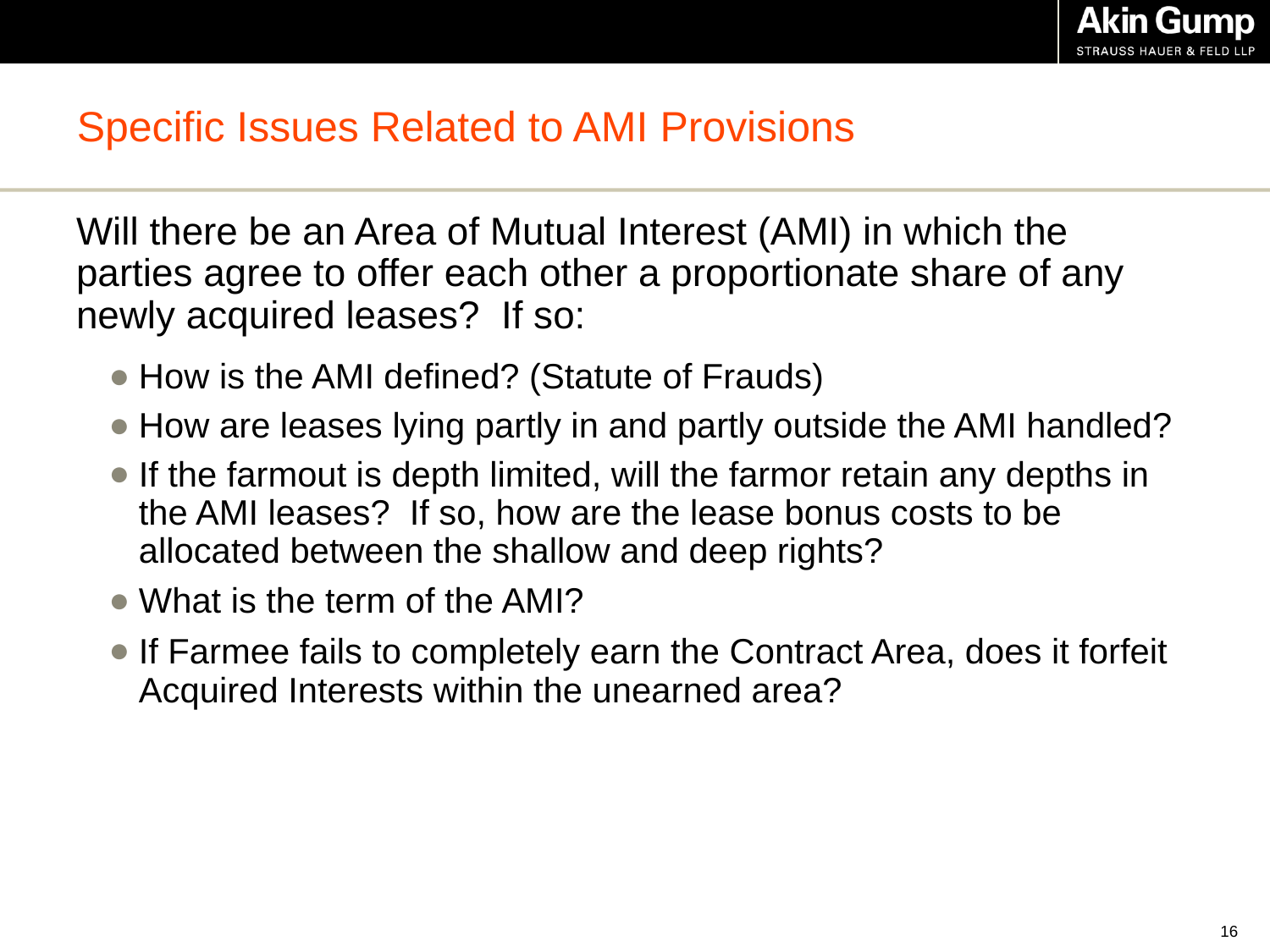

# Specific Issues Related to AMI Provisions
Will there be an Area of Mutual Interest (AMI) in which the parties agree to offer each other a proportionate share of any newly acquired leases?  If so:
How is the AMI defined? (Statute of Frauds)
How are leases lying partly in and partly outside the AMI handled?
If the farmout is depth limited, will the farmor retain any depths in the AMI leases?  If so, how are the lease bonus costs to be allocated between the shallow and deep rights?
What is the term of the AMI?
If Farmee fails to completely earn the Contract Area, does it forfeit Acquired Interests within the unearned area?
16